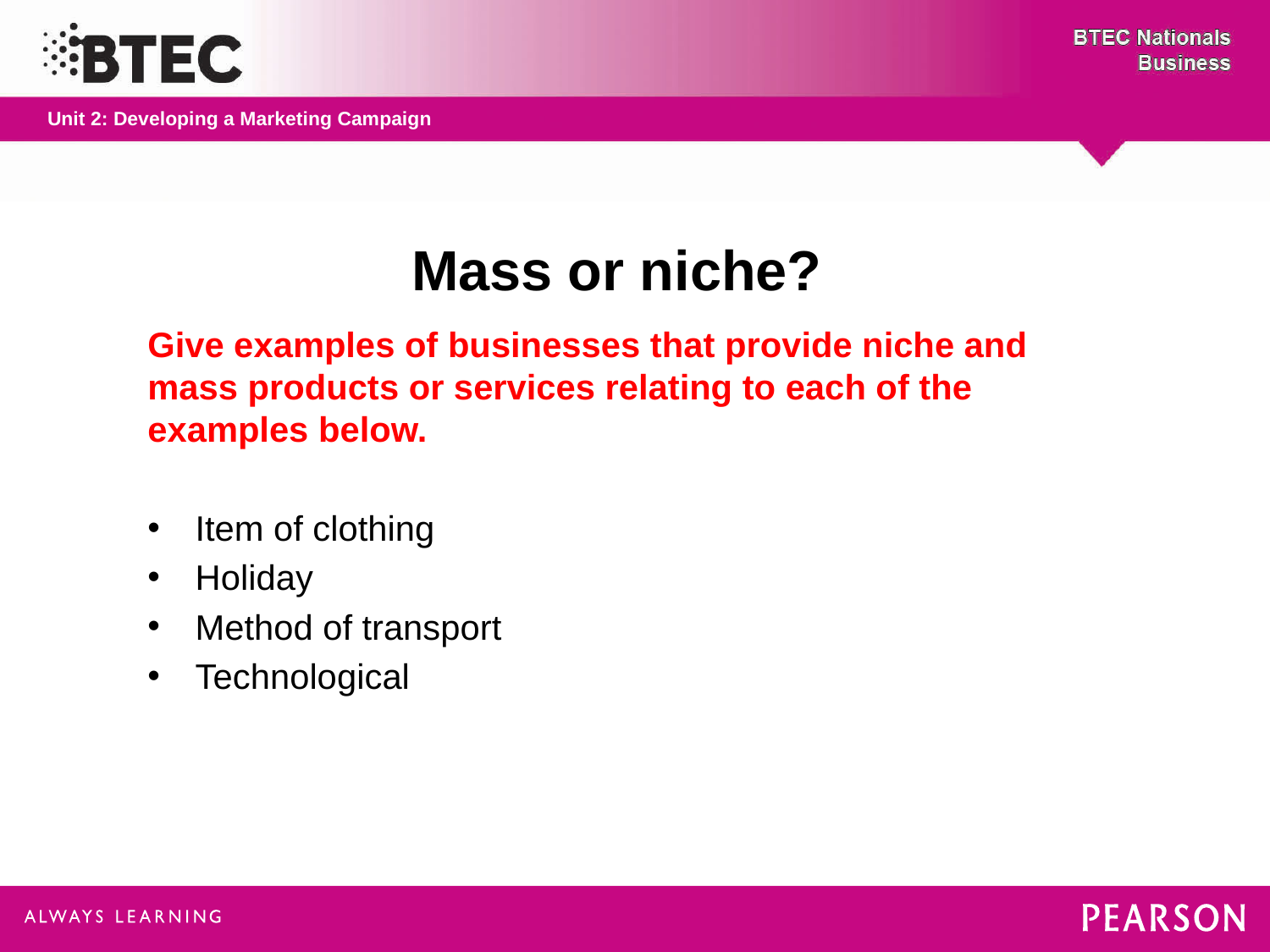

# Mass or niche?
Give examples of businesses that provide niche and mass products or services relating to each of the examples below.

Item of clothing
Holiday
Method of transport
Technological